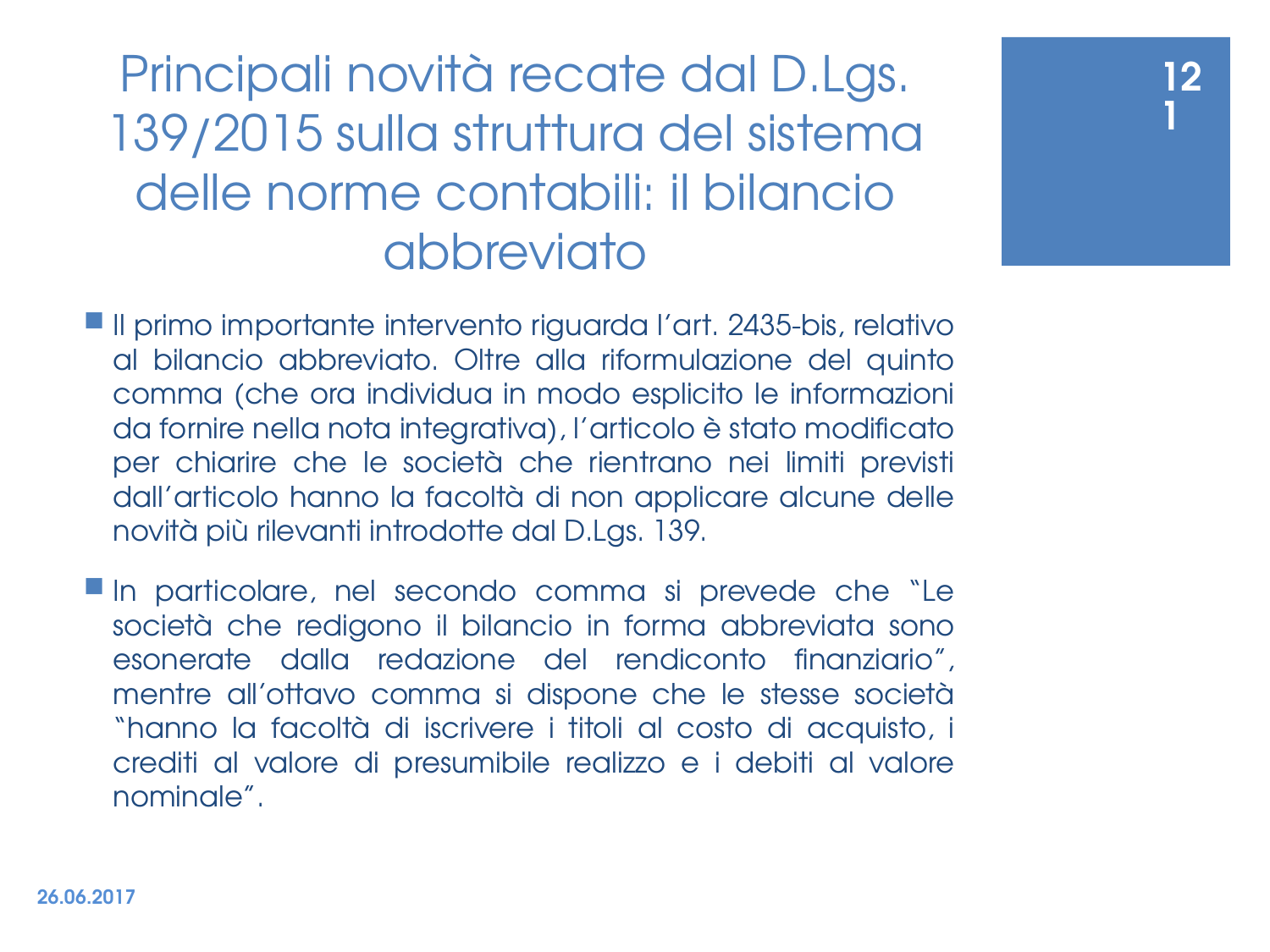

121
# Principali novità recate dal D.Lgs. 139/2015 sulla struttura del sistema delle norme contabili: il bilancio abbreviato
Il primo importante intervento riguarda l’art. 2435-bis, relativo al bilancio abbreviato. Oltre alla riformulazione del quinto comma (che ora individua in modo esplicito le informazioni da fornire nella nota integrativa), l’articolo è stato modificato per chiarire che le società che rientrano nei limiti previsti dall’articolo hanno la facoltà di non applicare alcune delle novità più rilevanti introdotte dal D.Lgs. 139.
In particolare, nel secondo comma si prevede che “Le società che redigono il bilancio in forma abbreviata sono esonerate dalla redazione del rendiconto finanziario”, mentre all’ottavo comma si dispone che le stesse società “hanno la facoltà di iscrivere i titoli al costo di acquisto, i crediti al valore di presumibile realizzo e i debiti al valore nominale”.
26.06.2017